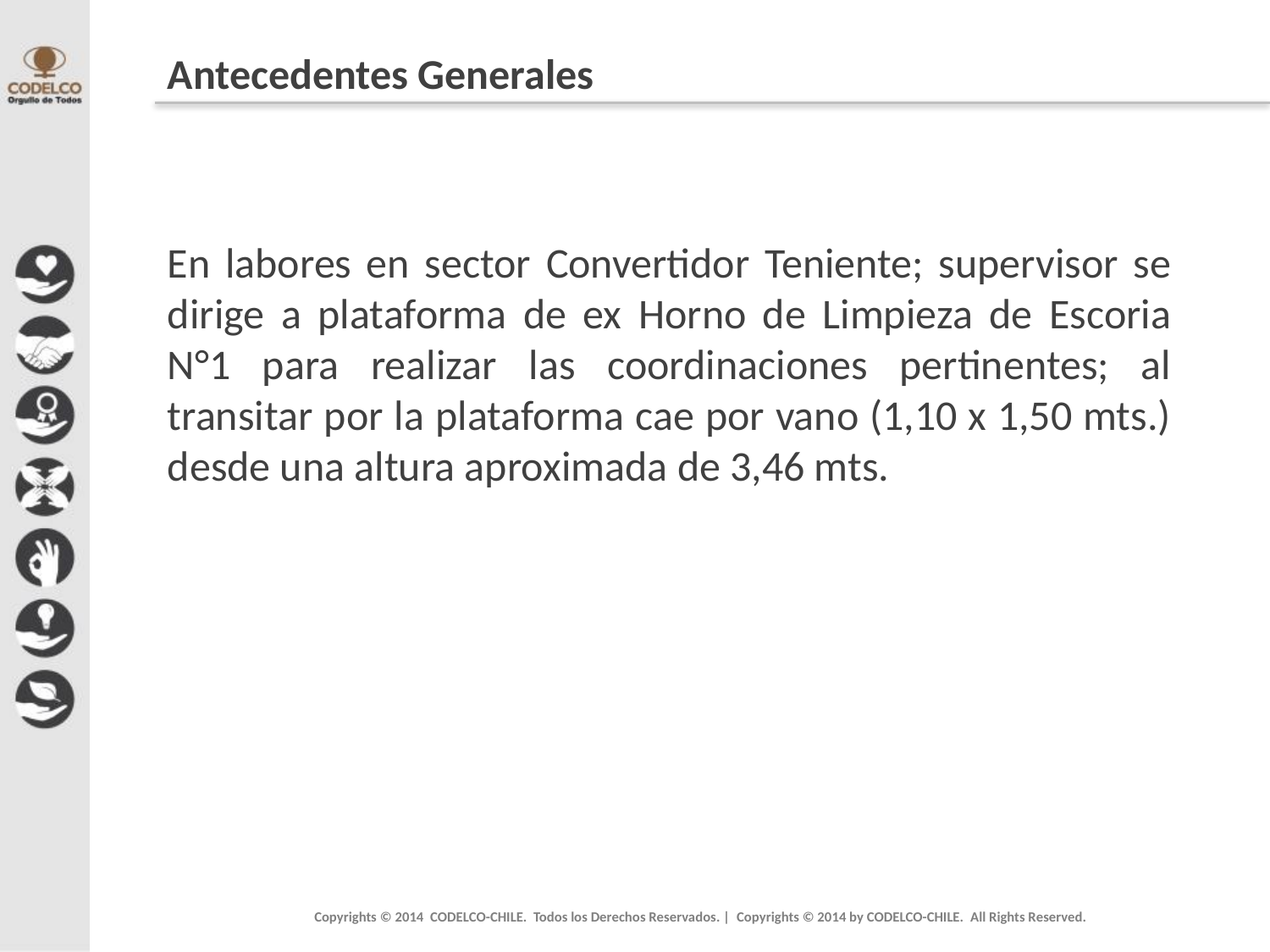

# Antecedentes Generales

En labores en sector Convertidor Teniente; supervisor se dirige a plataforma de ex Horno de Limpieza de Escoria N°1 para realizar las coordinaciones pertinentes; al transitar por la plataforma cae por vano (1,10 x 1,50 mts.) desde una altura aproximada de 3,46 mts.